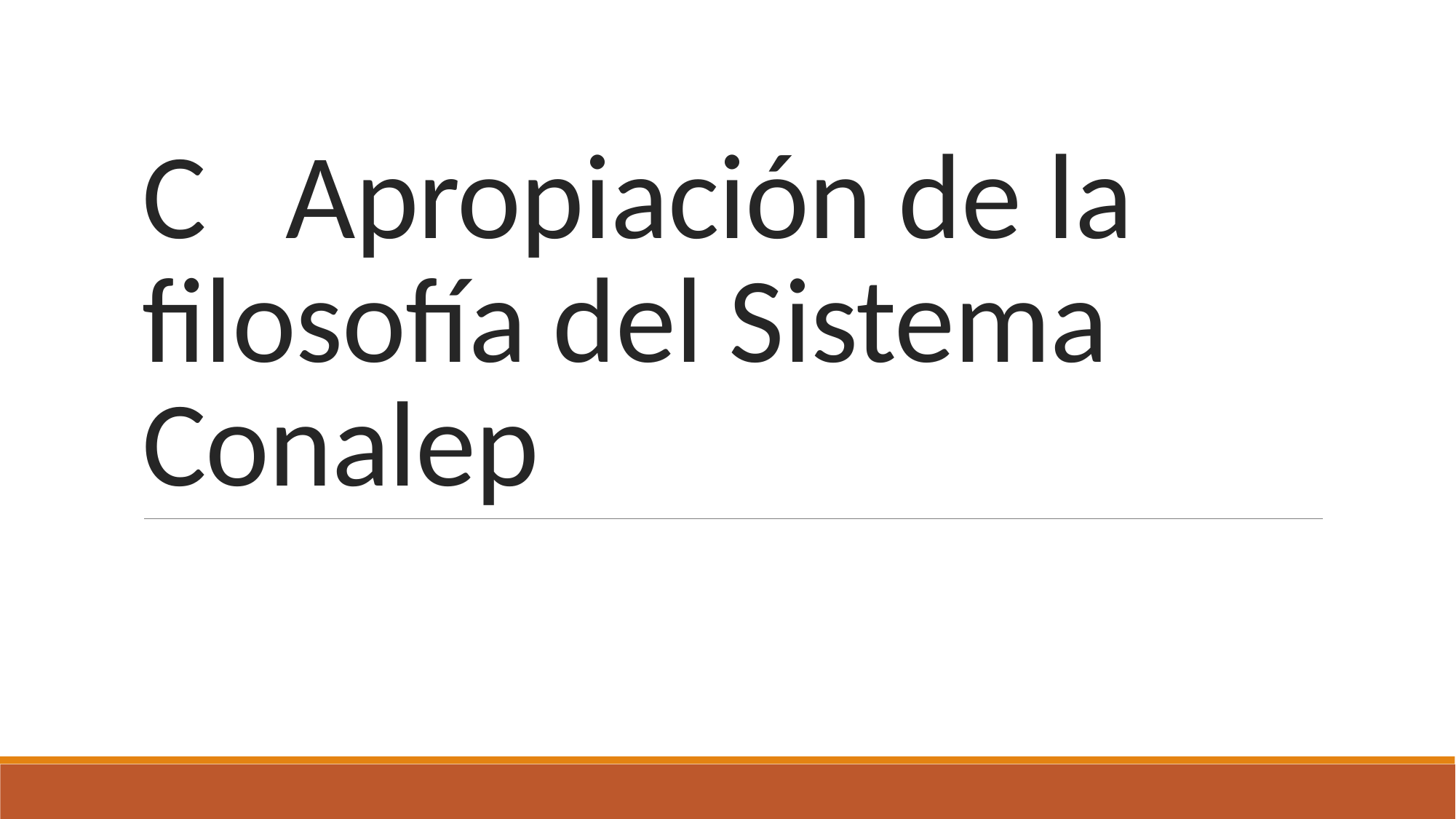

# C   Apropiación de la filosofía del Sistema Conalep